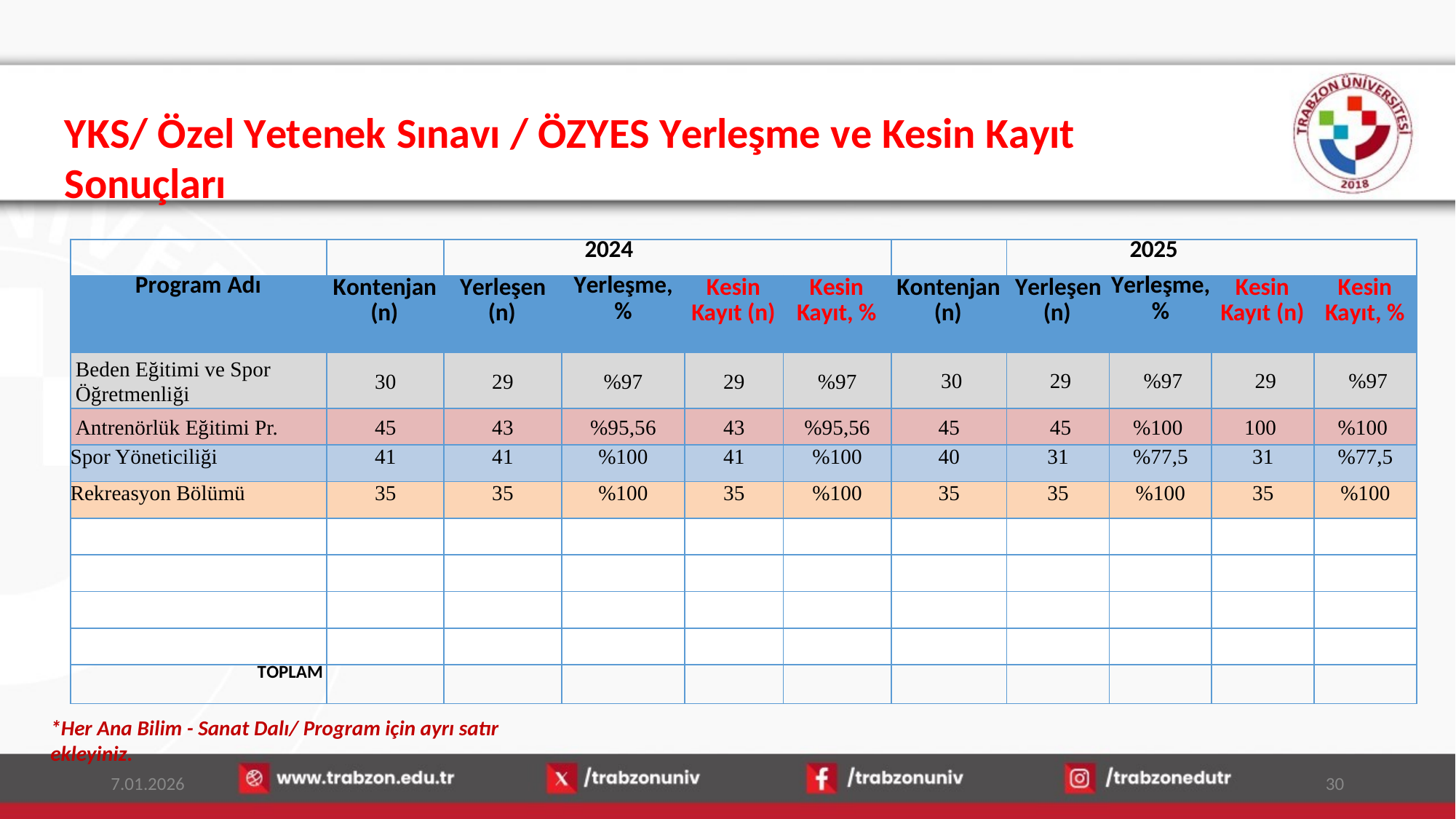

YKS/ Özel Yetenek Sınavı / ÖZYES Yerleşme ve Kesin Kayıt Sonuçları
|  |  |  | 2024 |  |  |  |  | 2025 |  |  |
| --- | --- | --- | --- | --- | --- | --- | --- | --- | --- | --- |
| Program Adı | Kontenjan (n) | Yerleşen (n) | Yerleşme, % | Kesin Kayıt (n) | Kesin Kayıt, % | Kontenjan (n) | Yerleşen (n) | Yerleşme, % | Kesin Kayıt (n) | Kesin Kayıt, % |
| Beden Eğitimi ve Spor Öğretmenliği | 30 | 29 | %97 | 29 | %97 | 30 | 29 | %97 | 29 | %97 |
| Antrenörlük Eğitimi Pr. | 45 | 43 | %95,56 | 43 | %95,56 | 45 | 45 | %100 | 100 | %100 |
| Spor Yöneticiliği | 41 | 41 | %100 | 41 | %100 | 40 | 31 | %77,5 | 31 | %77,5 |
| Rekreasyon Bölümü | 35 | 35 | %100 | 35 | %100 | 35 | 35 | %100 | 35 | %100 |
|  |  |  |  |  |  |  |  |  |  |  |
|  |  |  |  |  |  |  |  |  |  |  |
|  |  |  |  |  |  |  |  |  |  |  |
|  |  |  |  |  |  |  |  |  |  |  |
| TOPLAM |  |  |  |  |  |  |  |  |  |  |
*Her Ana Bilim - Sanat Dalı/ Program için ayrı satır ekleyiniz.
7.01.2026
30